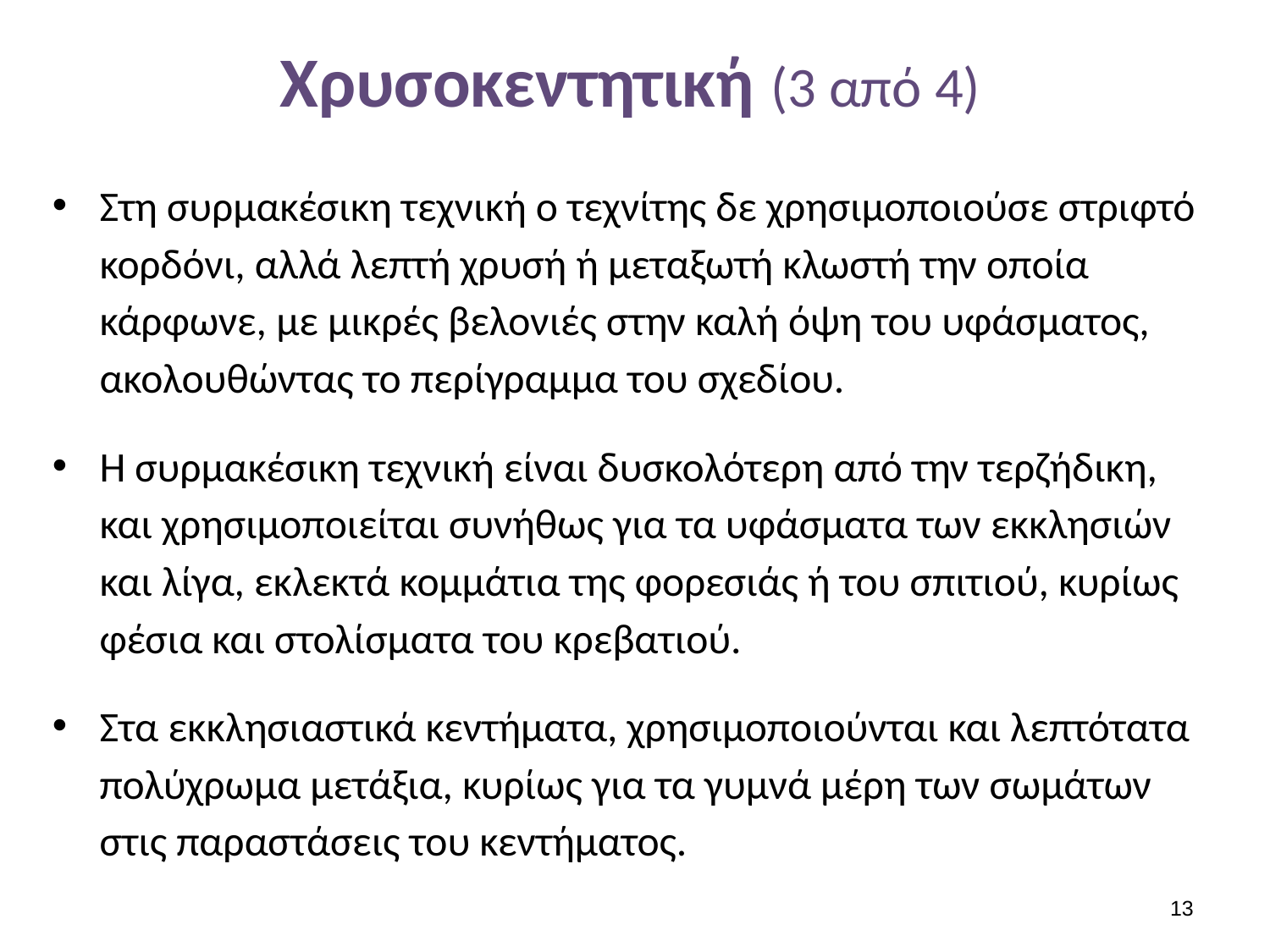

# Χρυσοκεντητική (3 από 4)
Στη συρμακέσικη τεχνική ο τεχνίτης δε χρησιμοποιούσε στριφτό κορδόνι, αλλά λεπτή χρυσή ή μεταξωτή κλωστή την οποία κάρφωνε, με μικρές βελονιές στην καλή όψη του υφάσματος, ακολουθώντας το περίγραμμα του σχεδίου.
H συρμακέσικη τεχνική είναι δυσκολότερη από την τερζήδικη, και χρησιμοποιείται συνήθως για τα υφάσματα των εκκλησιών και λίγα, εκλεκτά κομμάτια της φορεσιάς ή του σπιτιού, κυρίως φέσια και στολίσματα του κρεβατιού.
Στα εκκλησιαστικά κεντήματα, χρησιμοποιούνται και λεπτότατα πολύχρωμα μετάξια, κυρίως για τα γυμνά μέρη των σωμάτων στις παραστάσεις του κεντήματος.

13